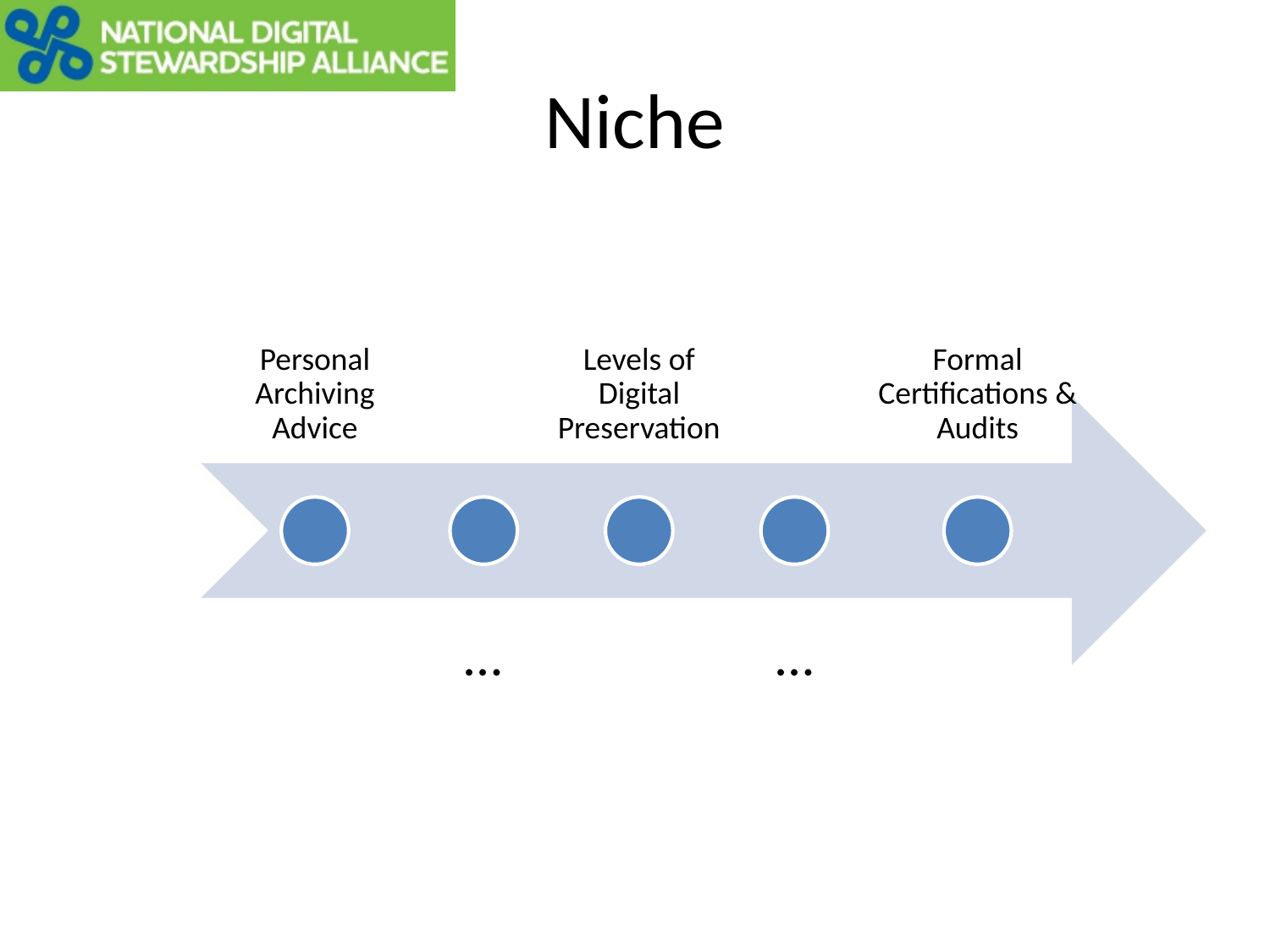

# Niche
Personal Archiving Advice
…
Levels of Digital Preservation
…
Formal Certifications & Audits